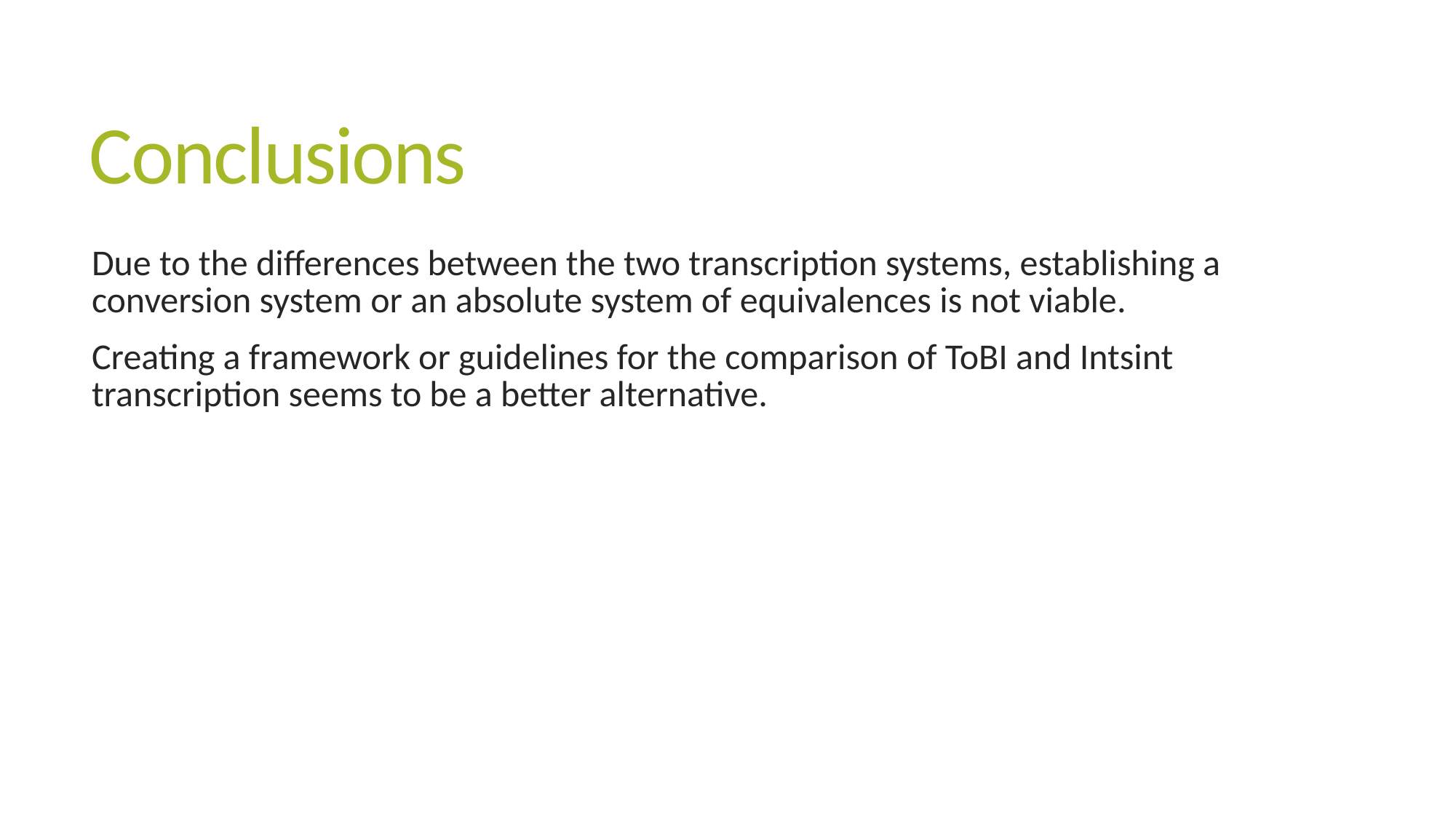

# Conclusions
Due to the differences between the two transcription systems, establishing a conversion system or an absolute system of equivalences is not viable.
Creating a framework or guidelines for the comparison of ToBI and Intsint transcription seems to be a better alternative.